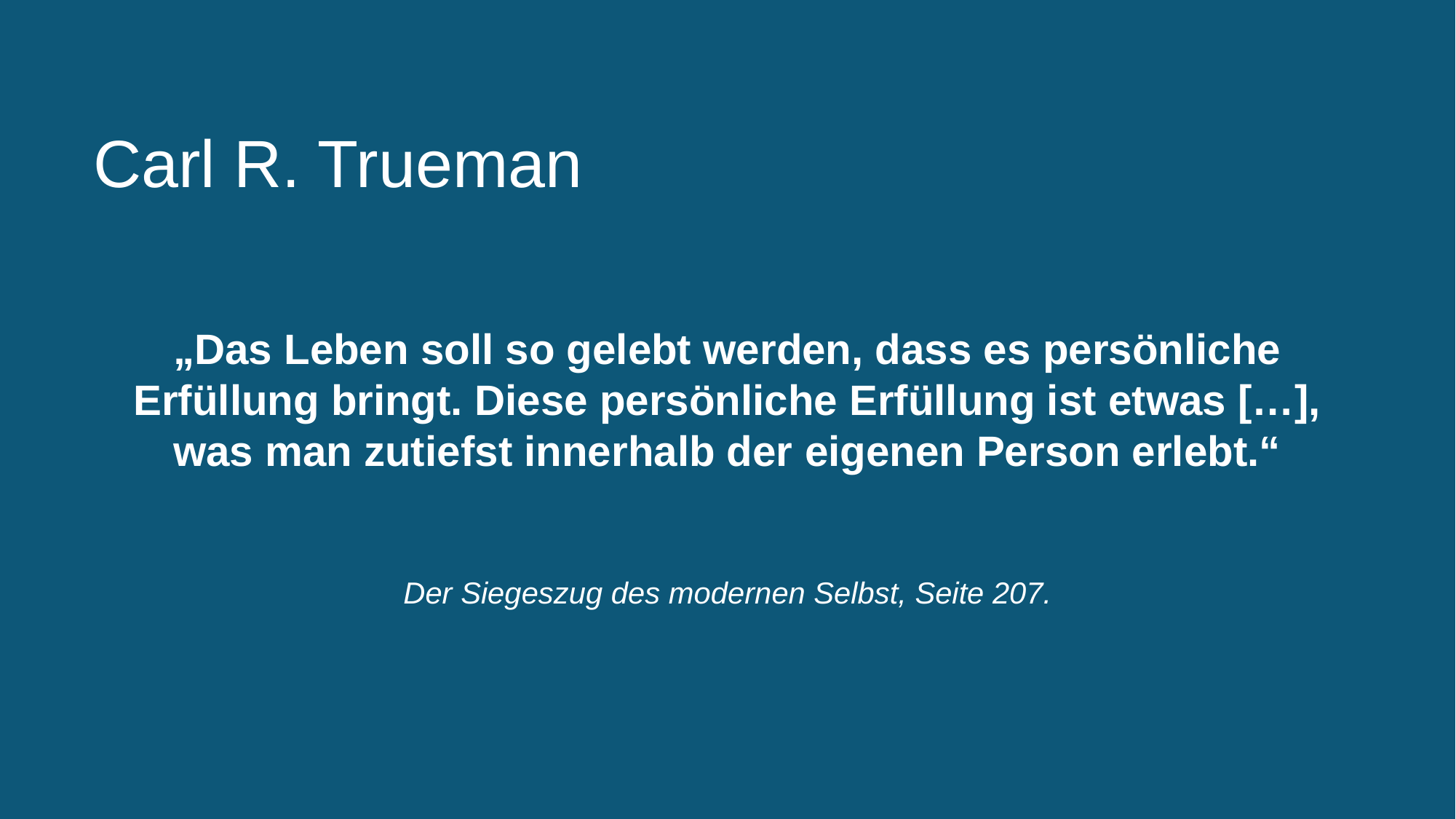

# Carl R. Trueman
„Das Leben soll so gelebt werden, dass es persönliche Erfüllung bringt. Diese persönliche Erfüllung ist etwas […], was man zutiefst innerhalb der eigenen Person erlebt.“

Der Siegeszug des modernen Selbst, Seite 207.